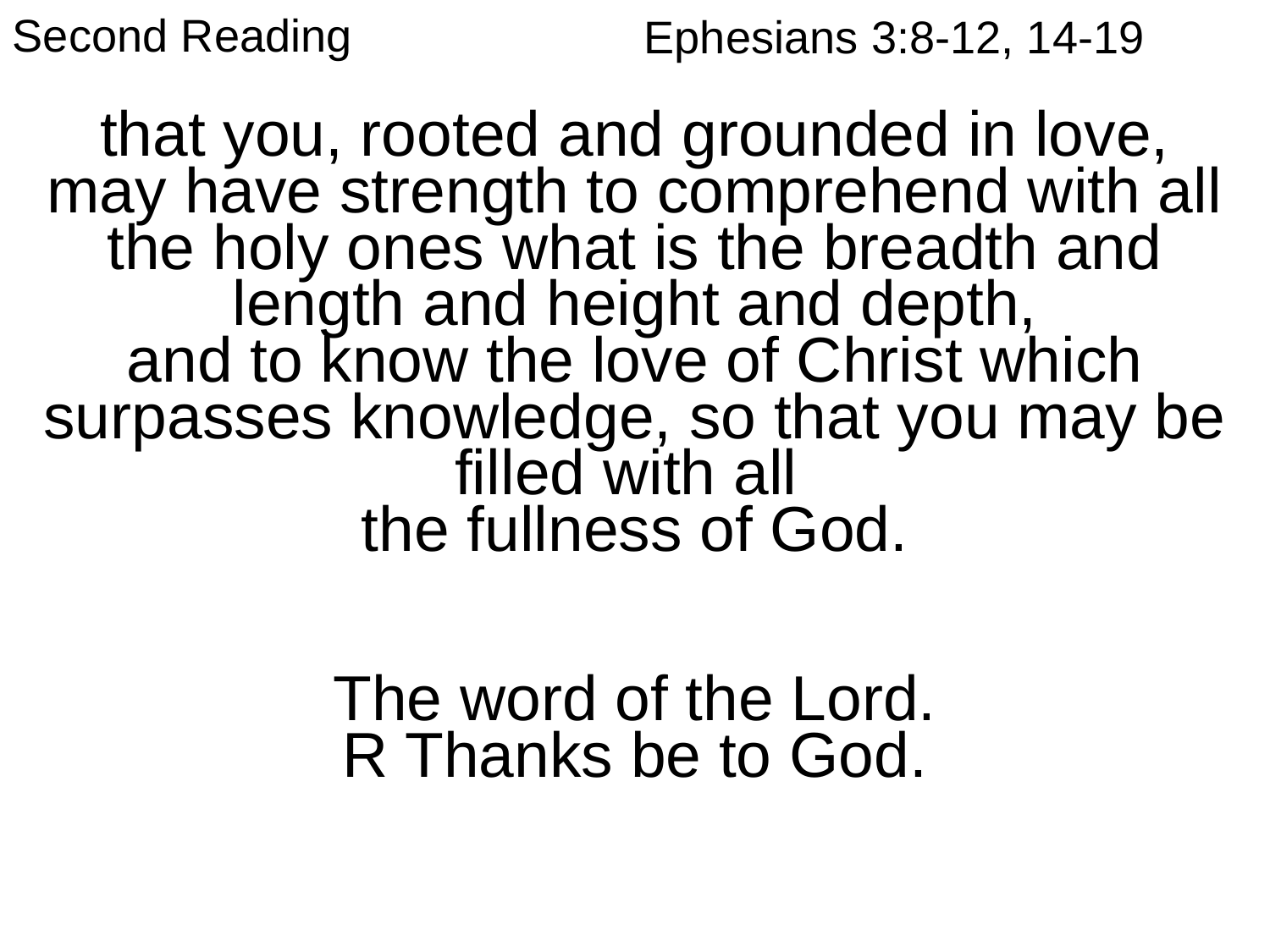

Second Reading
Ephesians 3:8-12, 14-19
that you, rooted and grounded in love,
may have strength to comprehend with all the holy ones what is the breadth and length and height and depth,
and to know the love of Christ which surpasses knowledge, so that you may be filled with all
the fullness of God.

The word of the Lord.
R Thanks be to God.